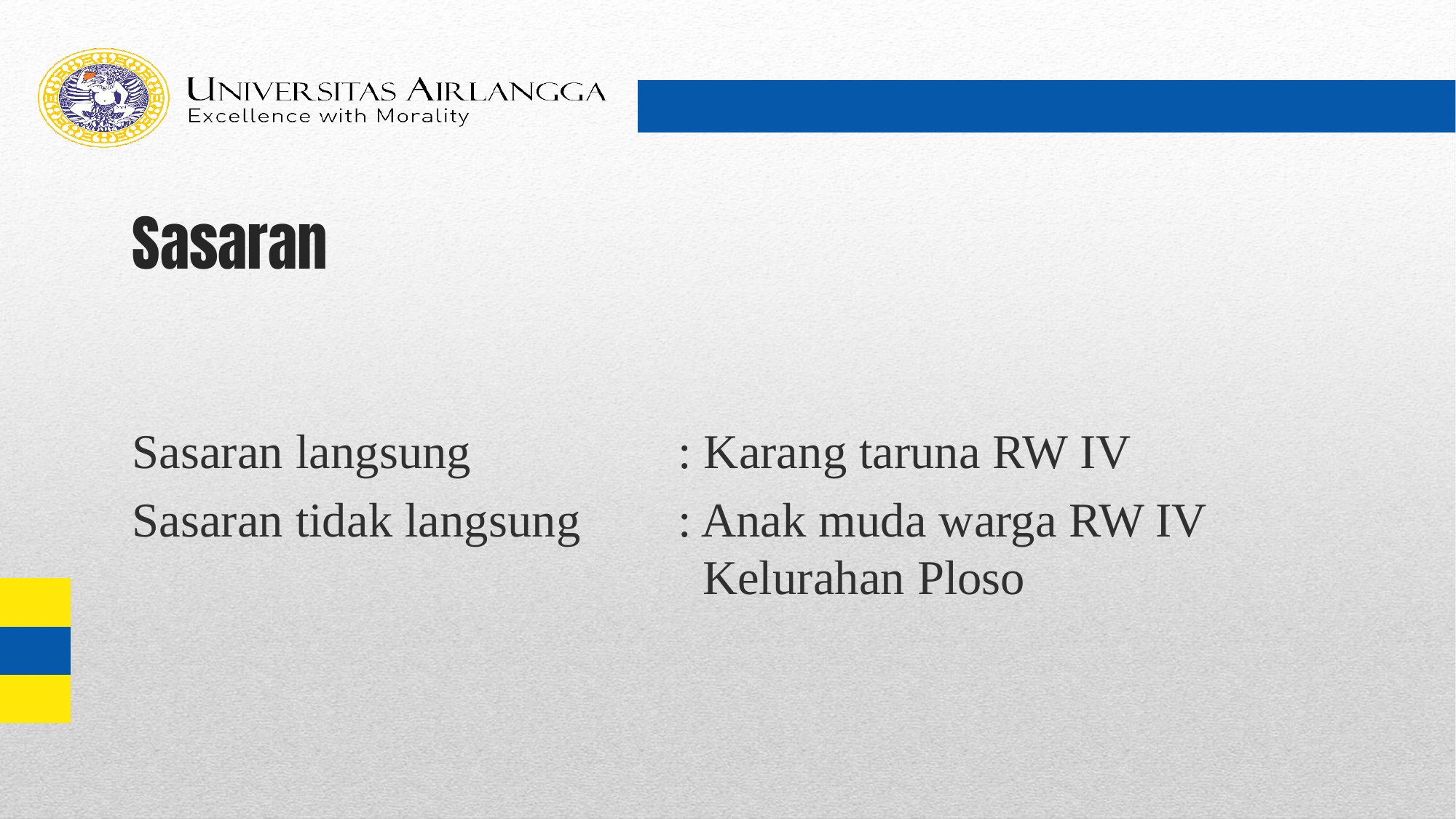

# Sasaran
Sasaran langsung		: Karang taruna RW IV
Sasaran tidak langsung	: Anak muda warga RW IV 						  Kelurahan Ploso